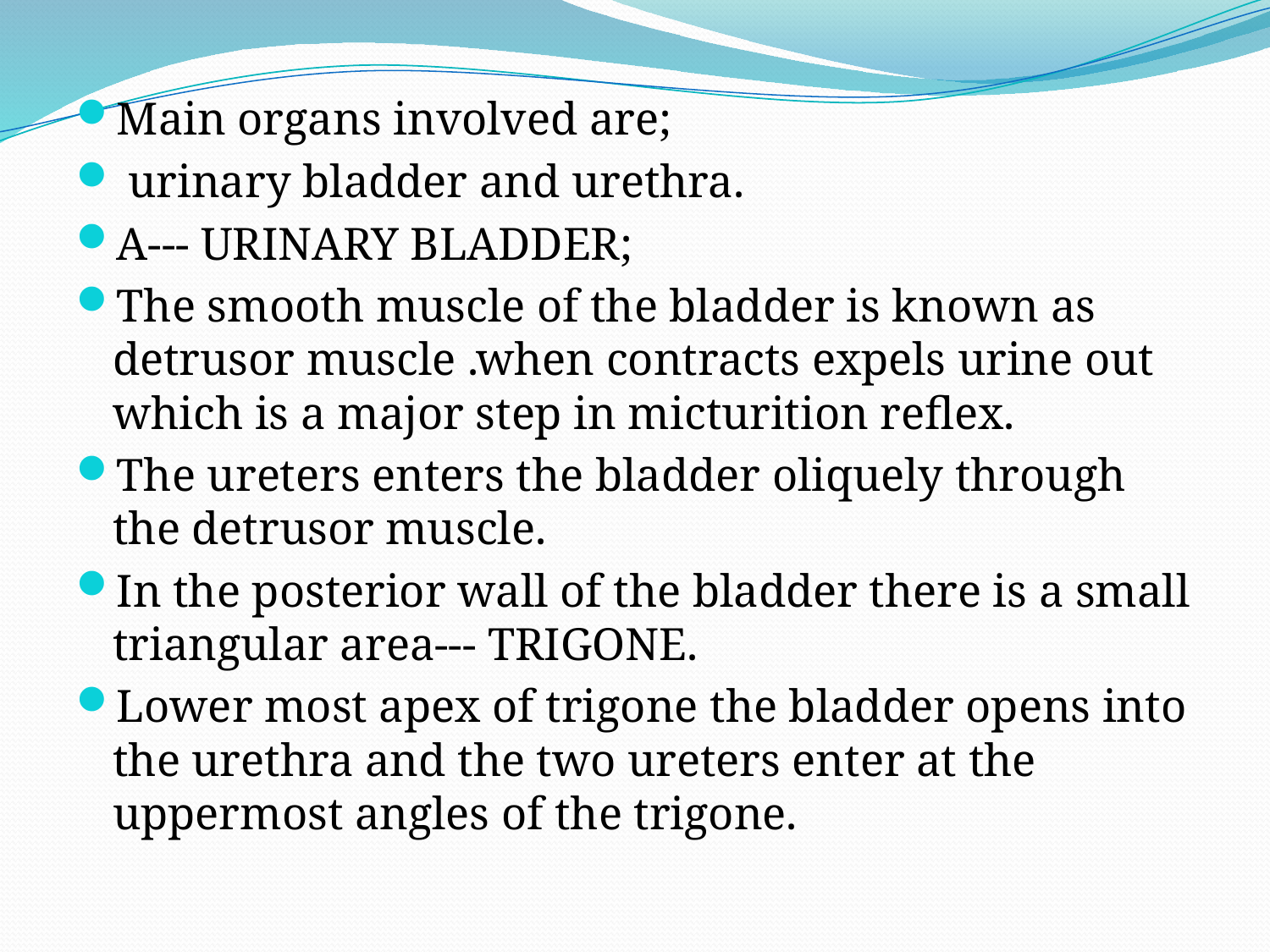

Main organs involved are;
 urinary bladder and urethra.
A--- URINARY BLADDER;
The smooth muscle of the bladder is known as detrusor muscle .when contracts expels urine out which is a major step in micturition reflex.
The ureters enters the bladder oliquely through the detrusor muscle.
In the posterior wall of the bladder there is a small triangular area--- TRIGONE.
Lower most apex of trigone the bladder opens into the urethra and the two ureters enter at the uppermost angles of the trigone.